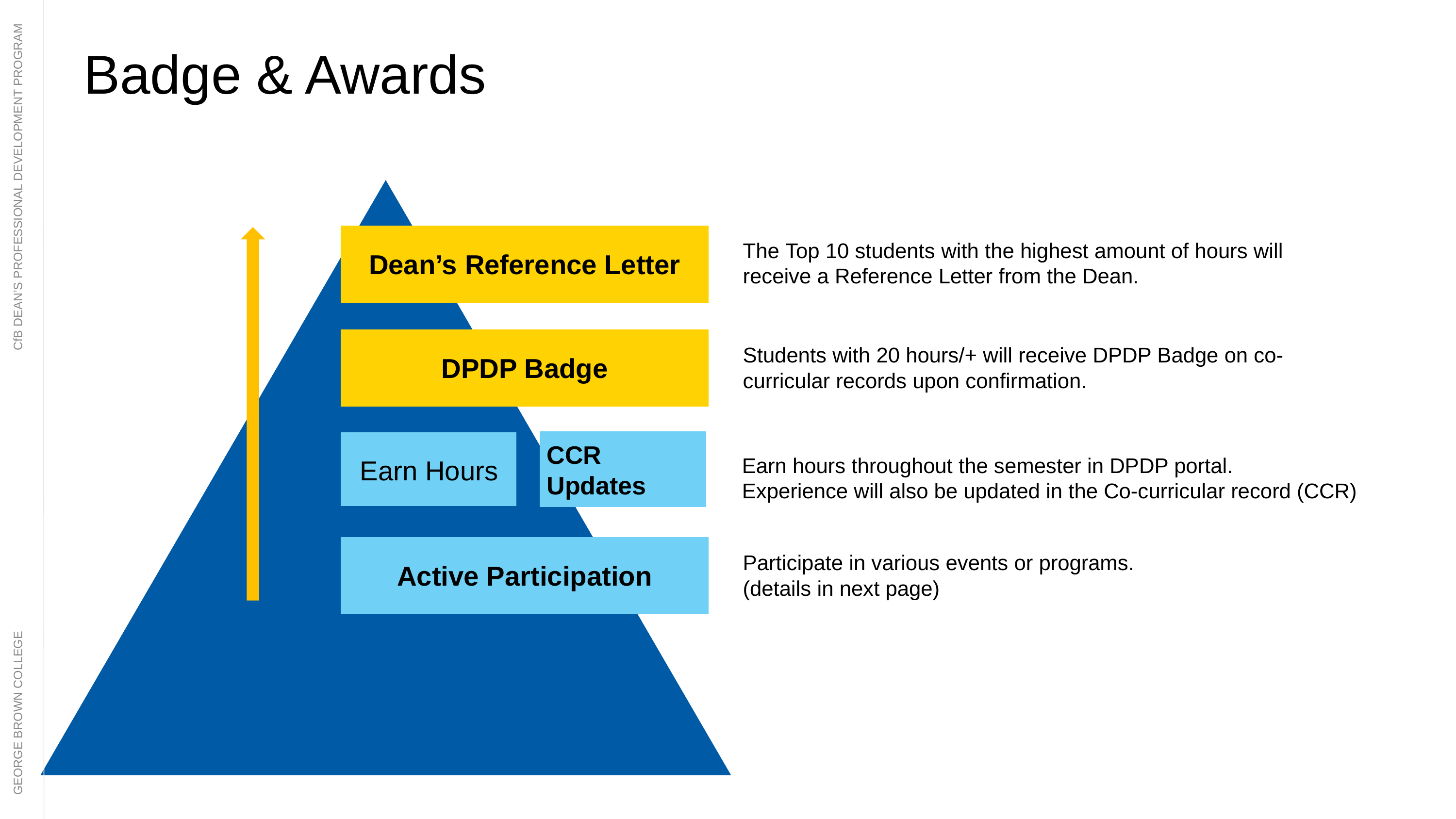

Badge & Awards

CfB DEAN’S PROFESSIONAL DEVELOPMENT PROGRAM

Dean’s Reference Letter

The Top 10 students with the highest amount of hours will receive a Reference Letter from the Dean.

DPDP Badge
Students with 20 hours/+ will receive DPDP Badge on co-curricular records upon confirmation.

Earn Hours

CCR
Updates
Earn hours throughout the semester in DPDP portal.
Experience will also be updated in the Co-curricular record (CCR)

Active Participation
Participate in various events or programs.
(details in next page)
GEORGE BROWN COLLEGE